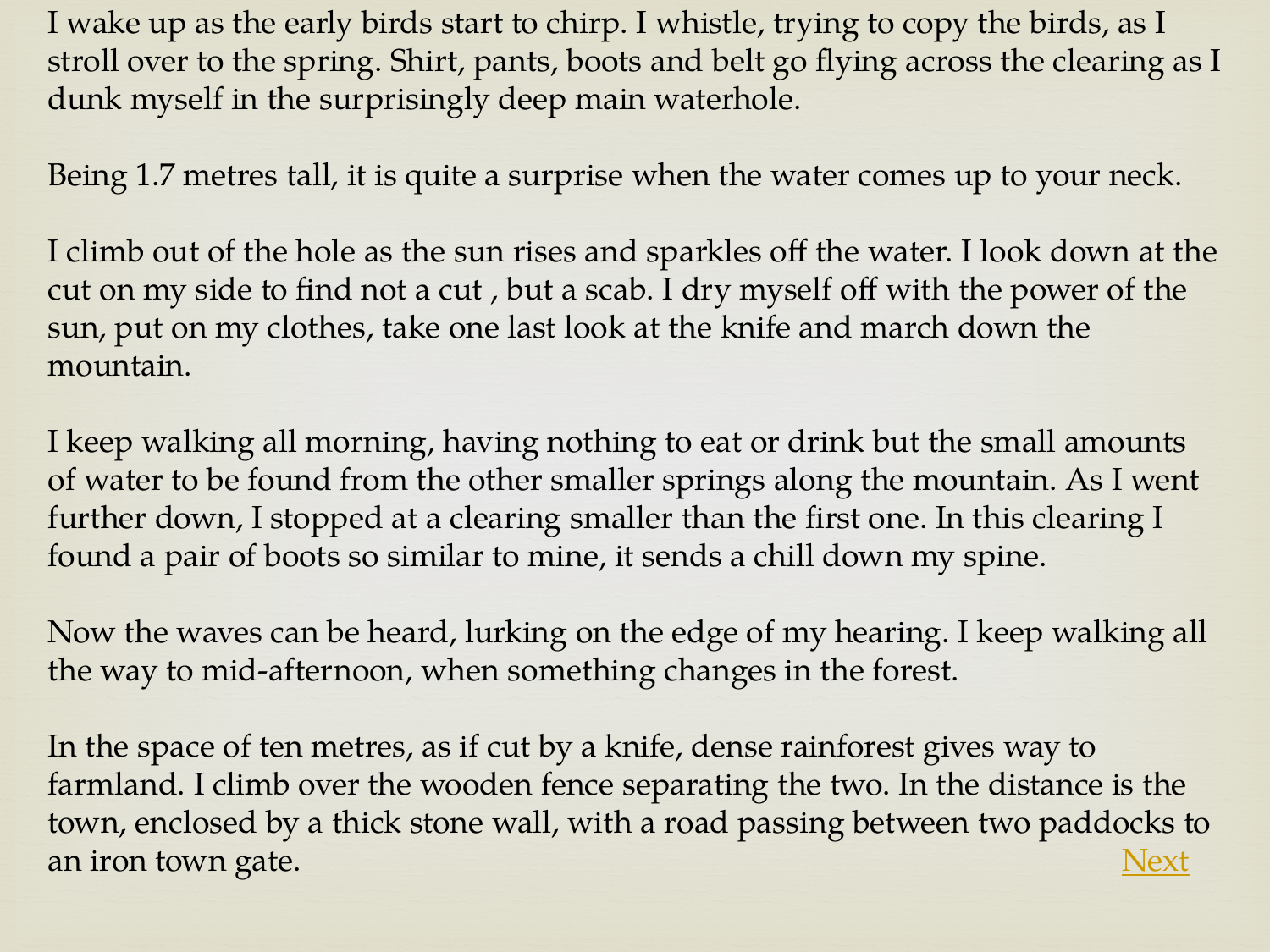

I wake up as the early birds start to chirp. I whistle, trying to copy the birds, as I stroll over to the spring. Shirt, pants, boots and belt go flying across the clearing as I dunk myself in the surprisingly deep main waterhole.

Being 1.7 metres tall, it is quite a surprise when the water comes up to your neck.

I climb out of the hole as the sun rises and sparkles off the water. I look down at the cut on my side to find not a cut , but a scab. I dry myself off with the power of the sun, put on my clothes, take one last look at the knife and march down the mountain.

I keep walking all morning, having nothing to eat or drink but the small amounts of water to be found from the other smaller springs along the mountain. As I went further down, I stopped at a clearing smaller than the first one. In this clearing I found a pair of boots so similar to mine, it sends a chill down my spine.

Now the waves can be heard, lurking on the edge of my hearing. I keep walking all the way to mid-afternoon, when something changes in the forest.

In the space of ten metres, as if cut by a knife, dense rainforest gives way to farmland. I climb over the wooden fence separating the two. In the distance is the town, enclosed by a thick stone wall, with a road passing between two paddocks to an iron town gate.                                                                                                      Next